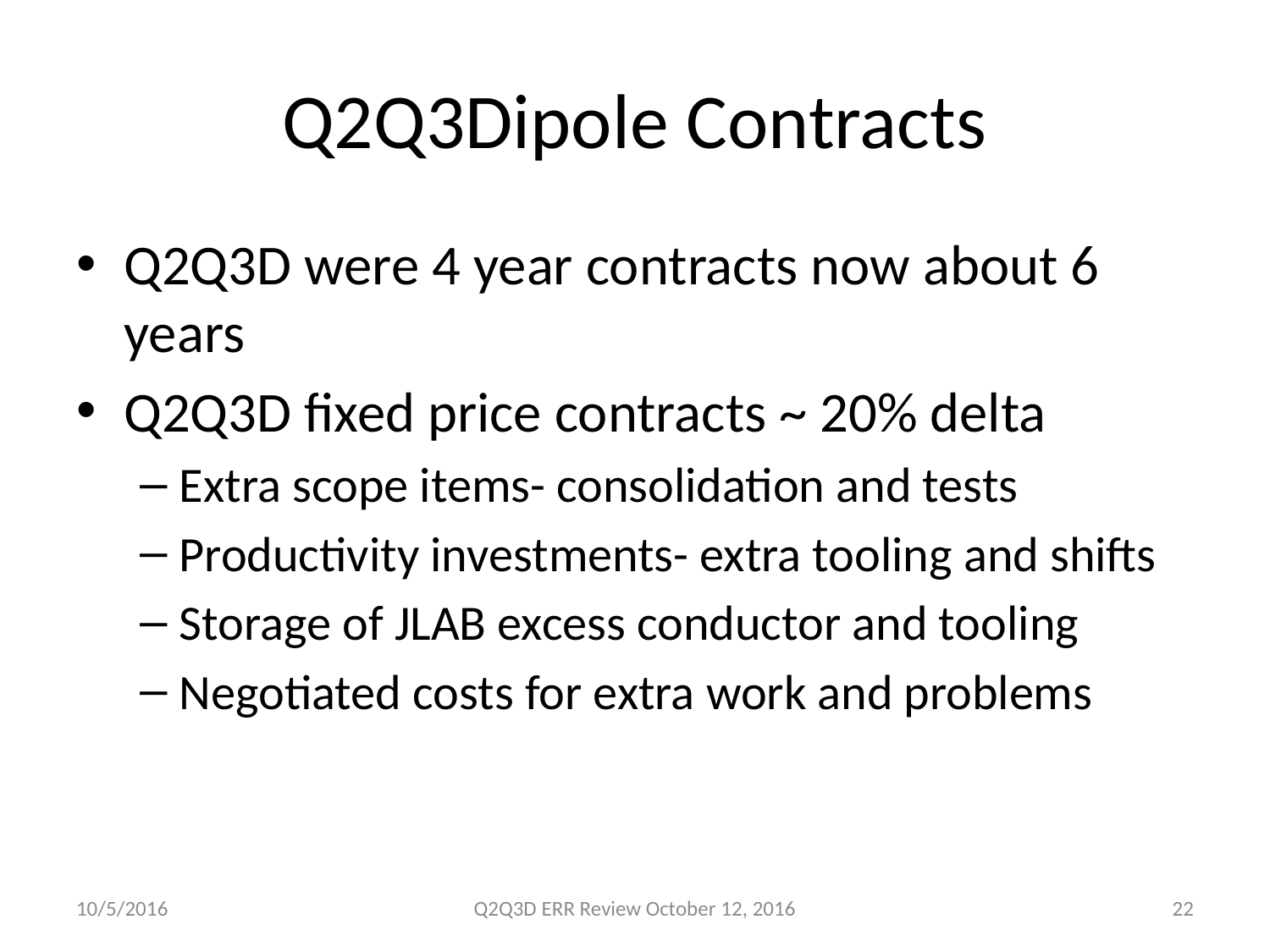

# Q2Q3Dipole Contracts
Q2Q3D were 4 year contracts now about 6 years
Q2Q3D fixed price contracts ~ 20% delta
Extra scope items- consolidation and tests
Productivity investments- extra tooling and shifts
Storage of JLAB excess conductor and tooling
Negotiated costs for extra work and problems
10/5/2016
Q2Q3D ERR Review October 12, 2016
22